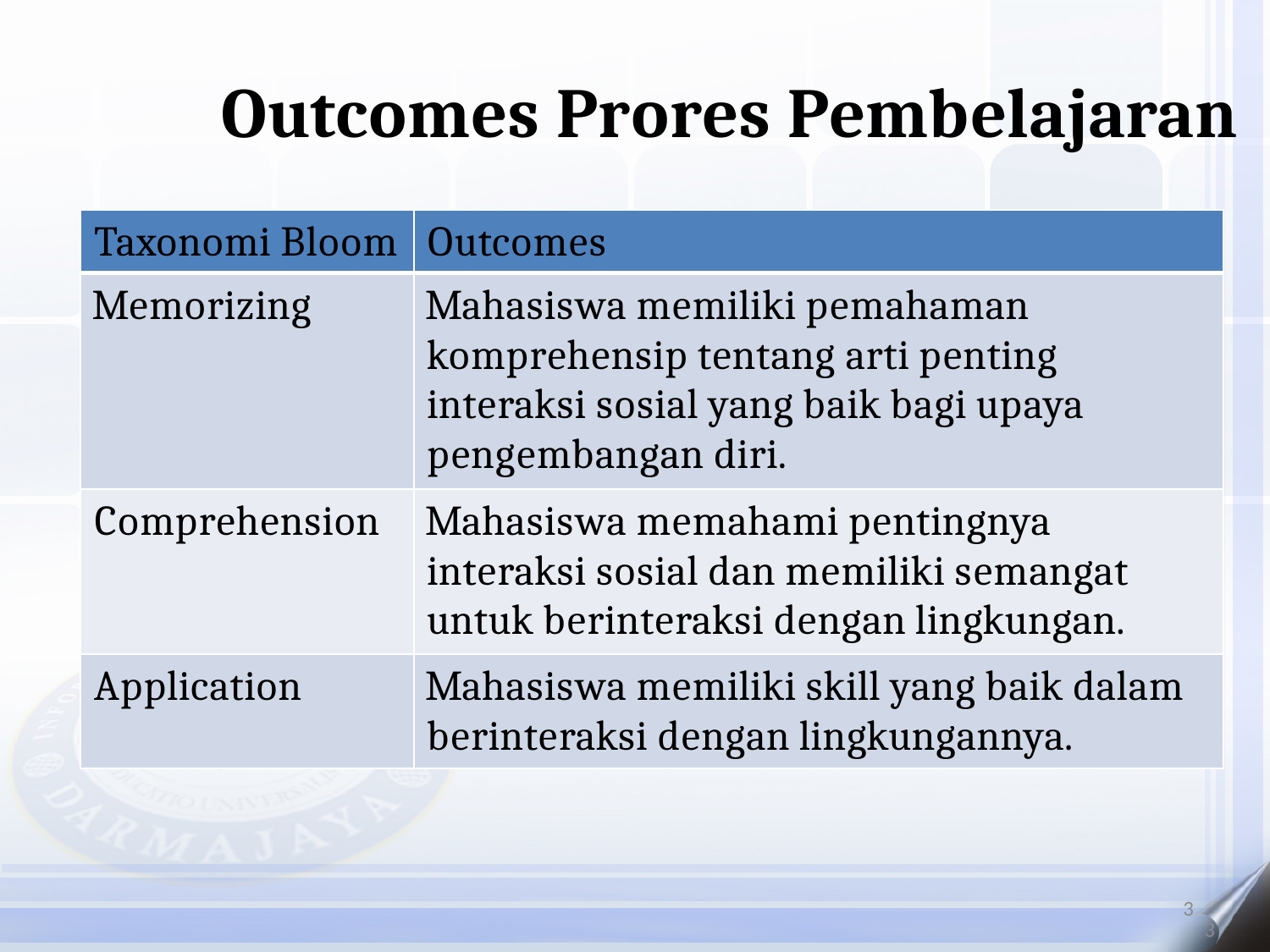

Outcomes Prores Pembelajaran
| Taxonomi Bloom | Outcomes |
| --- | --- |
| Memorizing | Mahasiswa memiliki pemahaman komprehensip tentang arti penting interaksi sosial yang baik bagi upaya pengembangan diri. |
| Comprehension | Mahasiswa memahami pentingnya interaksi sosial dan memiliki semangat untuk berinteraksi dengan lingkungan. |
| Application | Mahasiswa memiliki skill yang baik dalam berinteraksi dengan lingkungannya. |
3
3